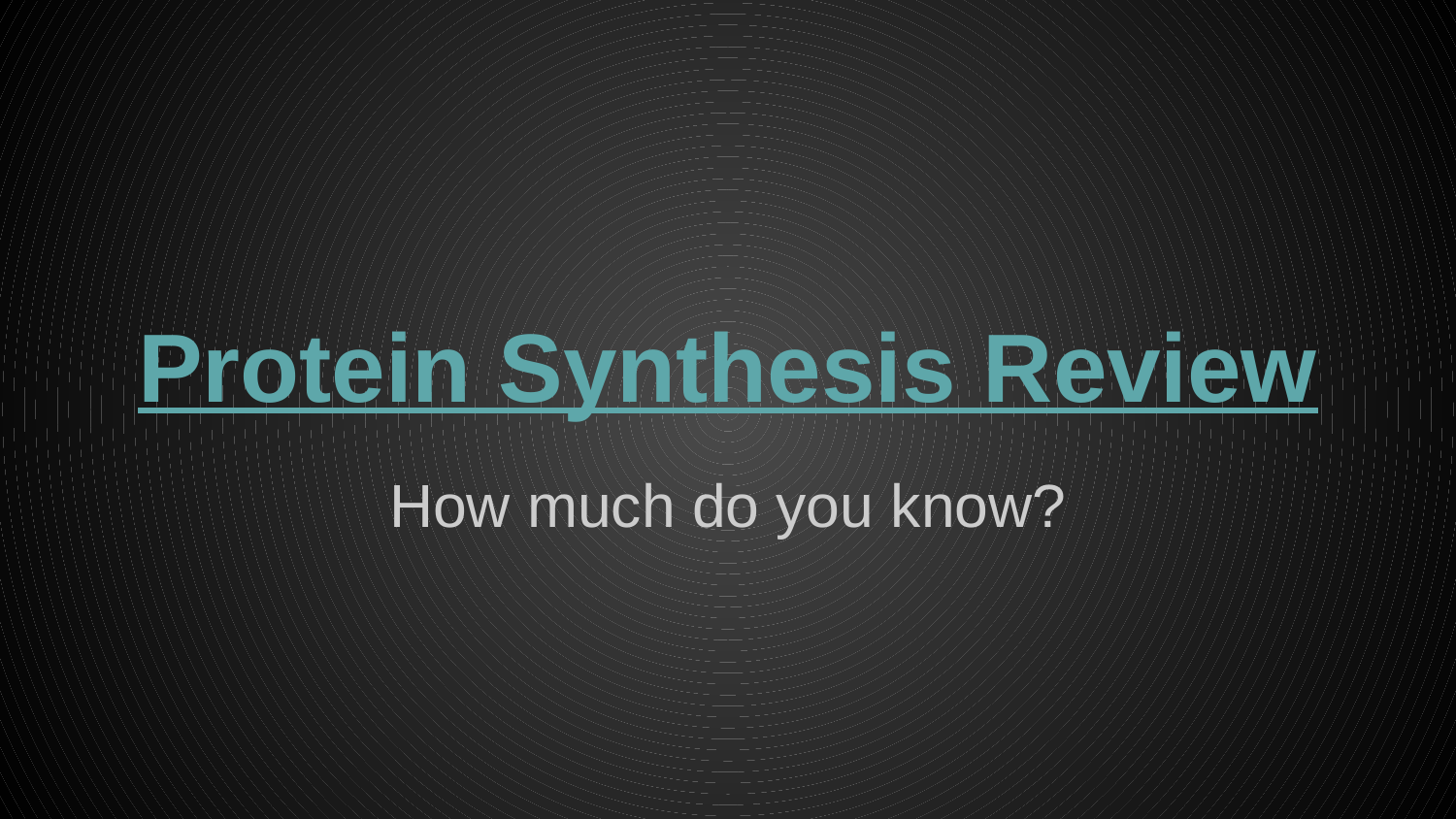

# Protein Synthesis Review
How much do you know?